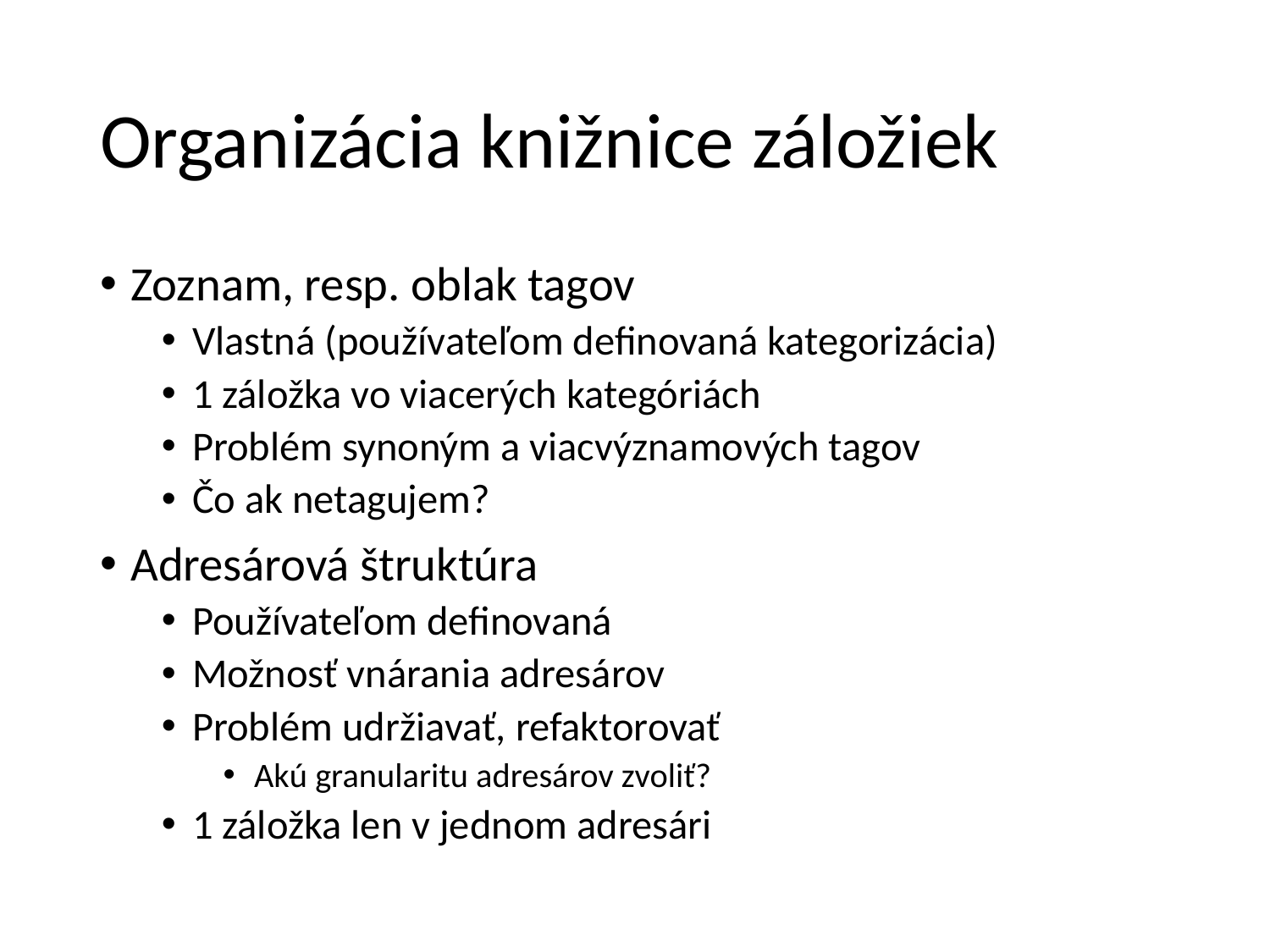

# Organizácia knižnice záložiek
Zoznam, resp. oblak tagov
Vlastná (používateľom definovaná kategorizácia)
1 záložka vo viacerých kategóriách
Problém synoným a viacvýznamových tagov
Čo ak netagujem?
Adresárová štruktúra
Používateľom definovaná
Možnosť vnárania adresárov
Problém udržiavať, refaktorovať
Akú granularitu adresárov zvoliť?
1 záložka len v jednom adresári